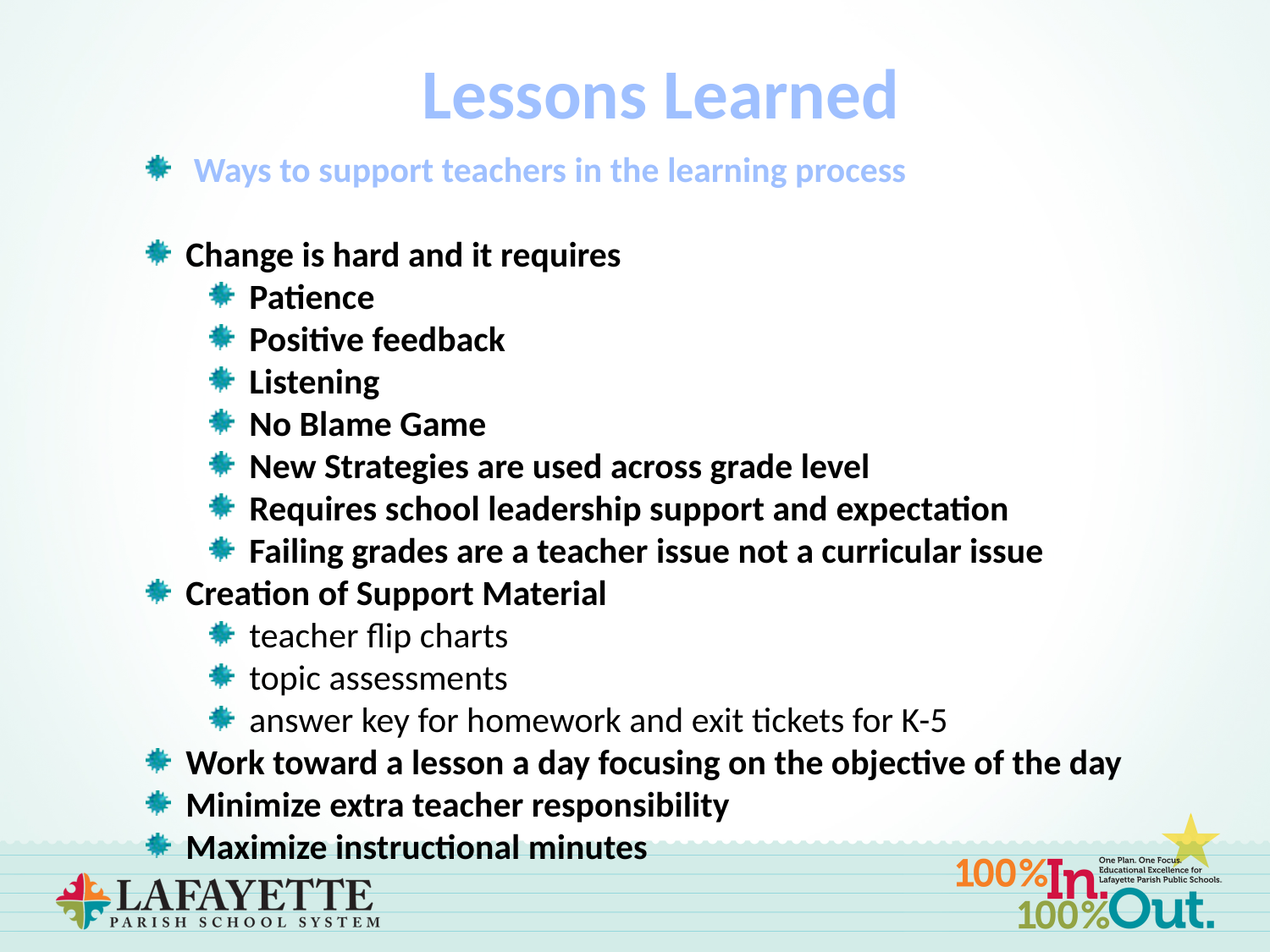

Lessons Learned
 Ways to support teachers in the learning process

Change is hard and it requires
Patience
Positive feedback
Listening
No Blame Game
New Strategies are used across grade level
Requires school leadership support and expectation
Failing grades are a teacher issue not a curricular issue
Creation of Support Material
teacher flip charts
topic assessments
answer key for homework and exit tickets for K-5
Work toward a lesson a day focusing on the objective of the day
Minimize extra teacher responsibility
Maximize instructional minutes